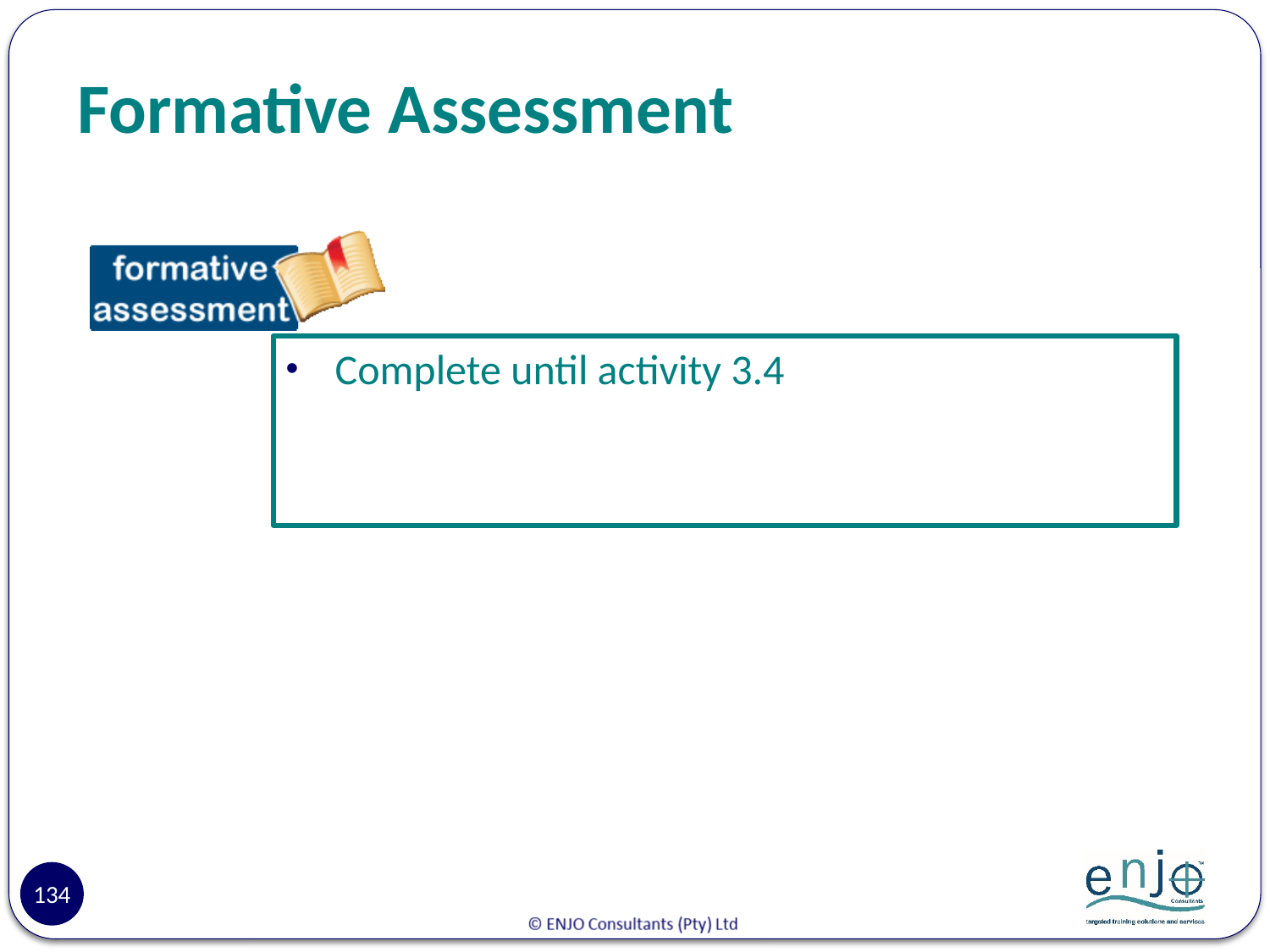

# Formative Assessment
Complete until activity 3.4
134